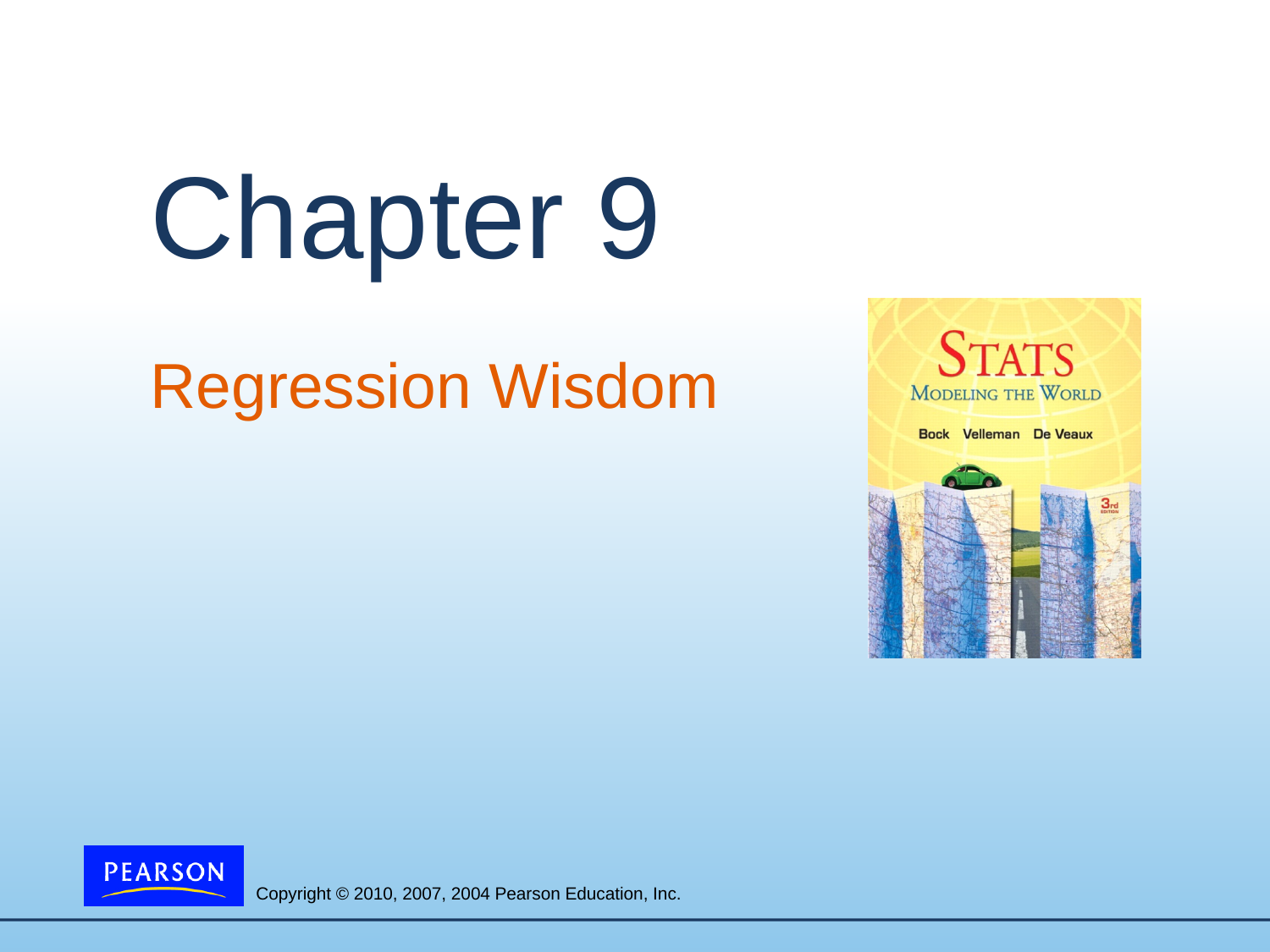

# Chapter 9
Regression Wisdom
Copyright © 2010, 2007, 2004 Pearson Education, Inc.